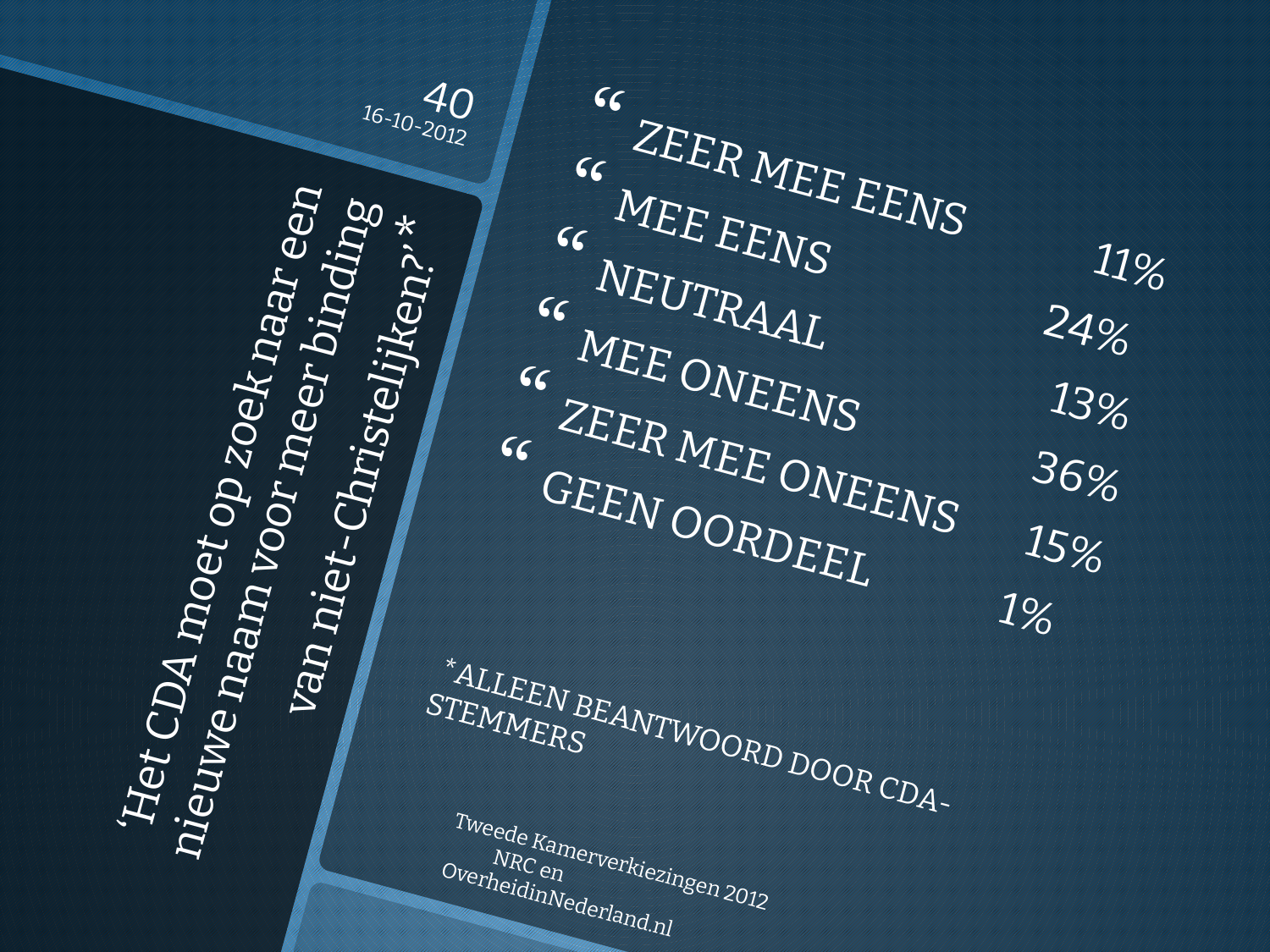

40
16-10-2012
ZEER MEE EENS               11%
MEE EENS                         24%
NEUTRAAL                     	 13%
MEE ONEENS                 	 36%
ZEER MEE ONEENS        15%
GEEN OORDEEL               1%

 *ALLEEN BEANTWOORD DOOR CDA-STEMMERS
# ‘Het CDA moet op zoek naar een nieuwe naam voor meer binding van niet-Christelijken?’*
Tweede Kamerverkiezingen 2012            NRC en OverheidinNederland.nl